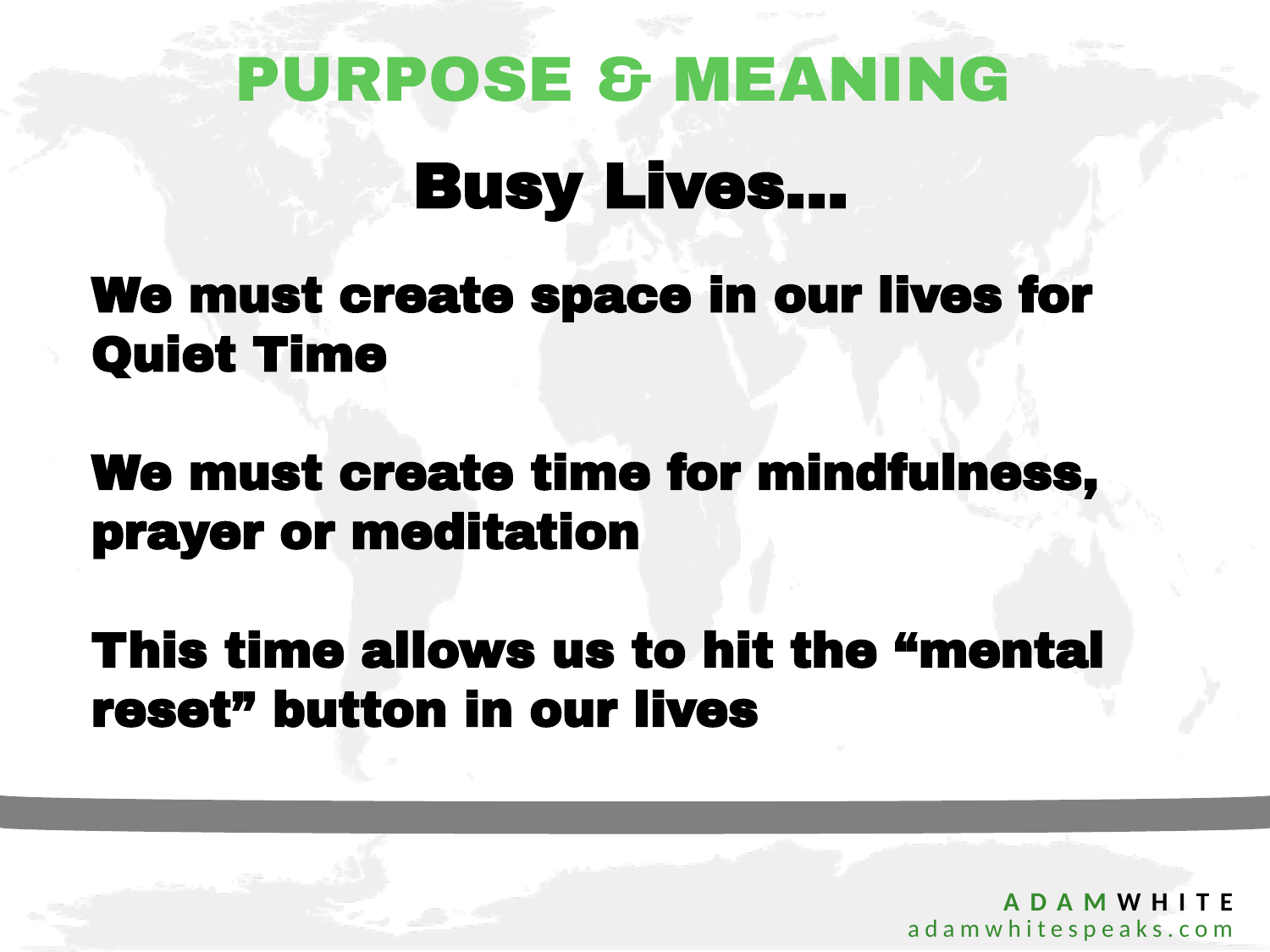

PURPOSE & MEANING
Busy Lives…

We must create space in our lives for Quiet Time

We must create time for mindfulness, prayer or meditation

This time allows us to hit the “mental reset” button in our lives

    ADAMWHITE
    adamwhitespeaks.com